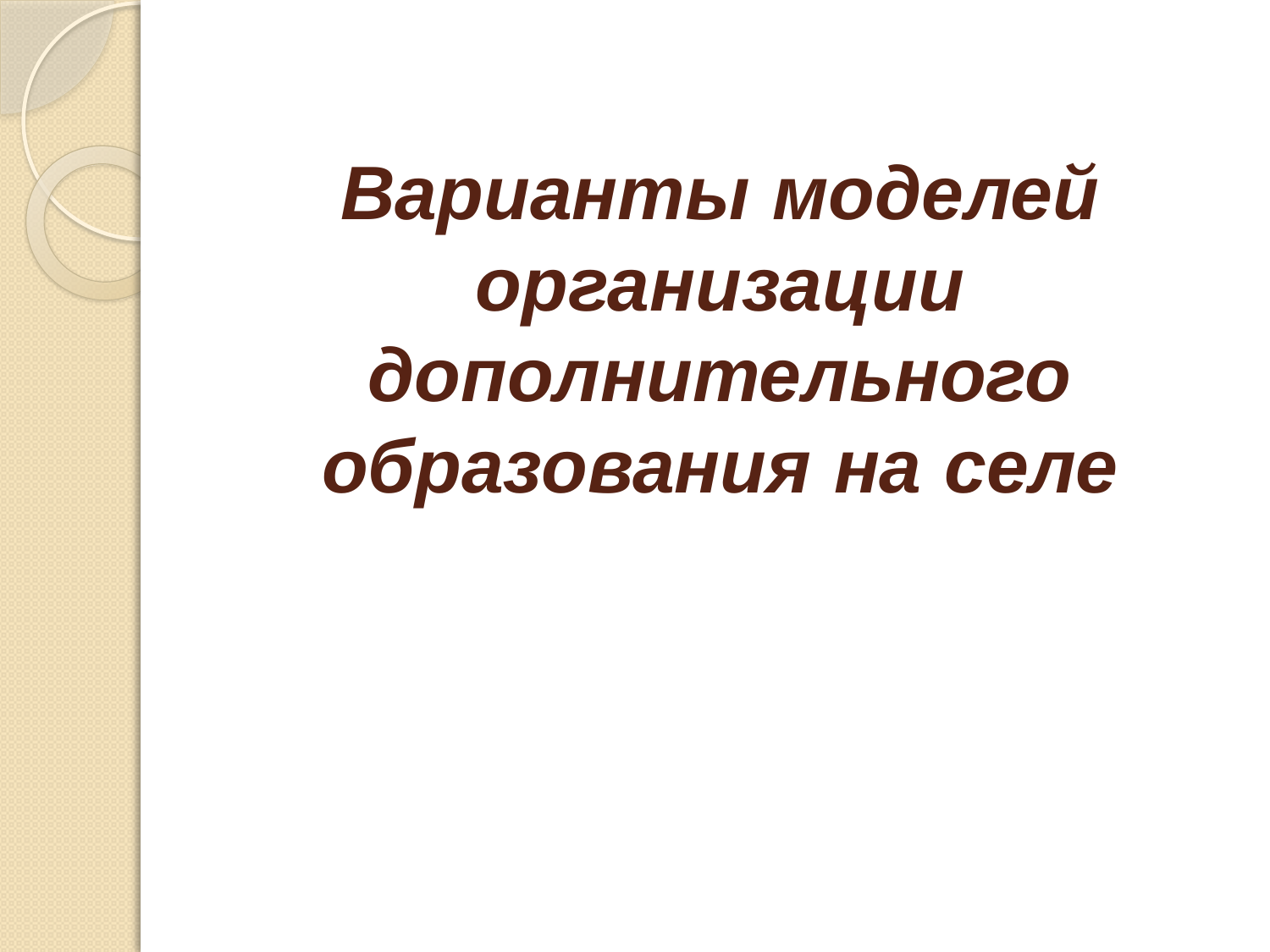

# Варианты моделей организации дополнительного образования на селе